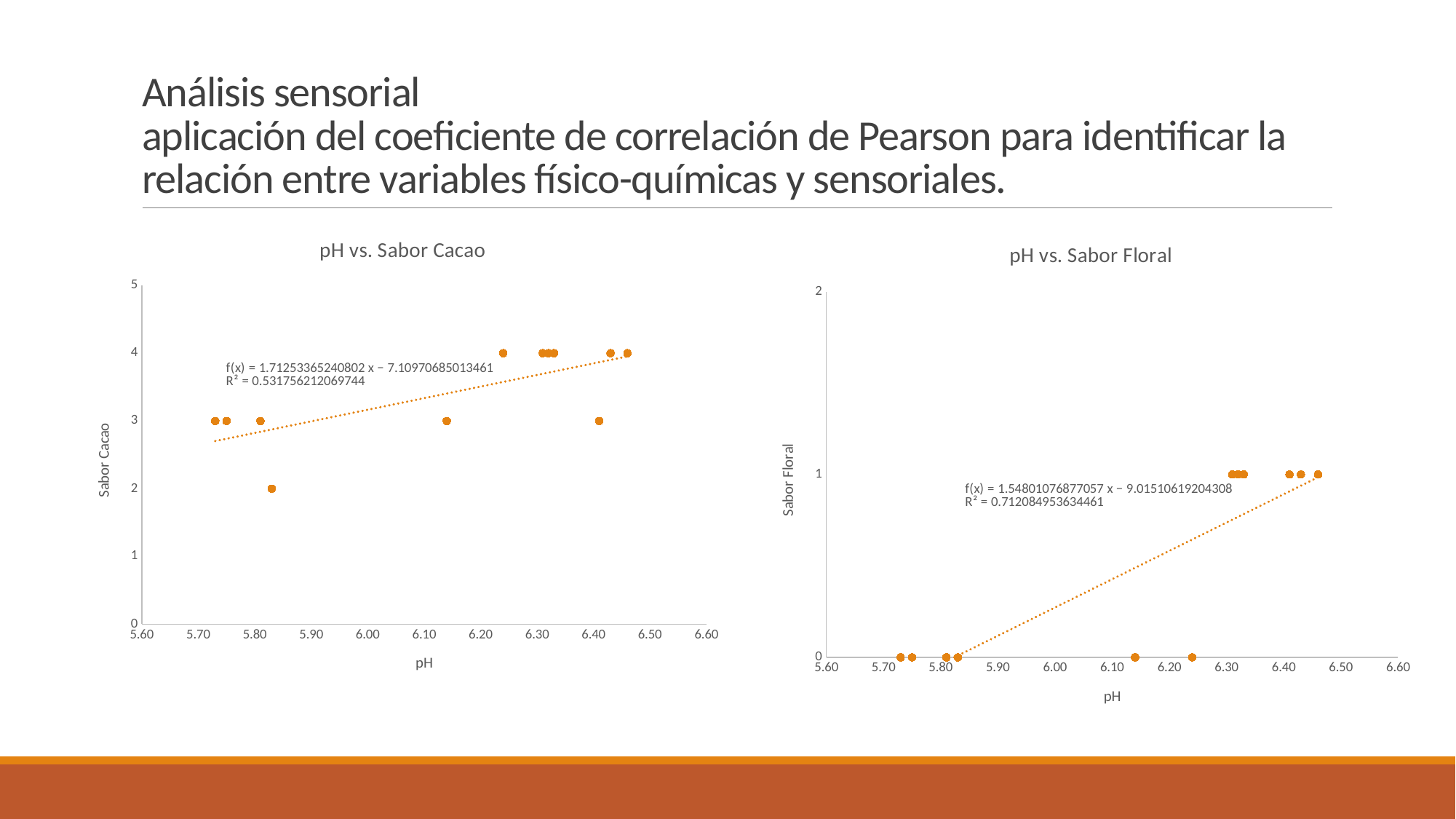

# Análisis sensorial aplicación del coeficiente de correlación de Pearson para identificar la relación entre variables físico-químicas y sensoriales.

### Chart: pH vs. Sabor Cacao

| Category | Cacao |
|---|---|

### Chart: pH vs. Sabor Floral

| Category | Floral |
|---|---|